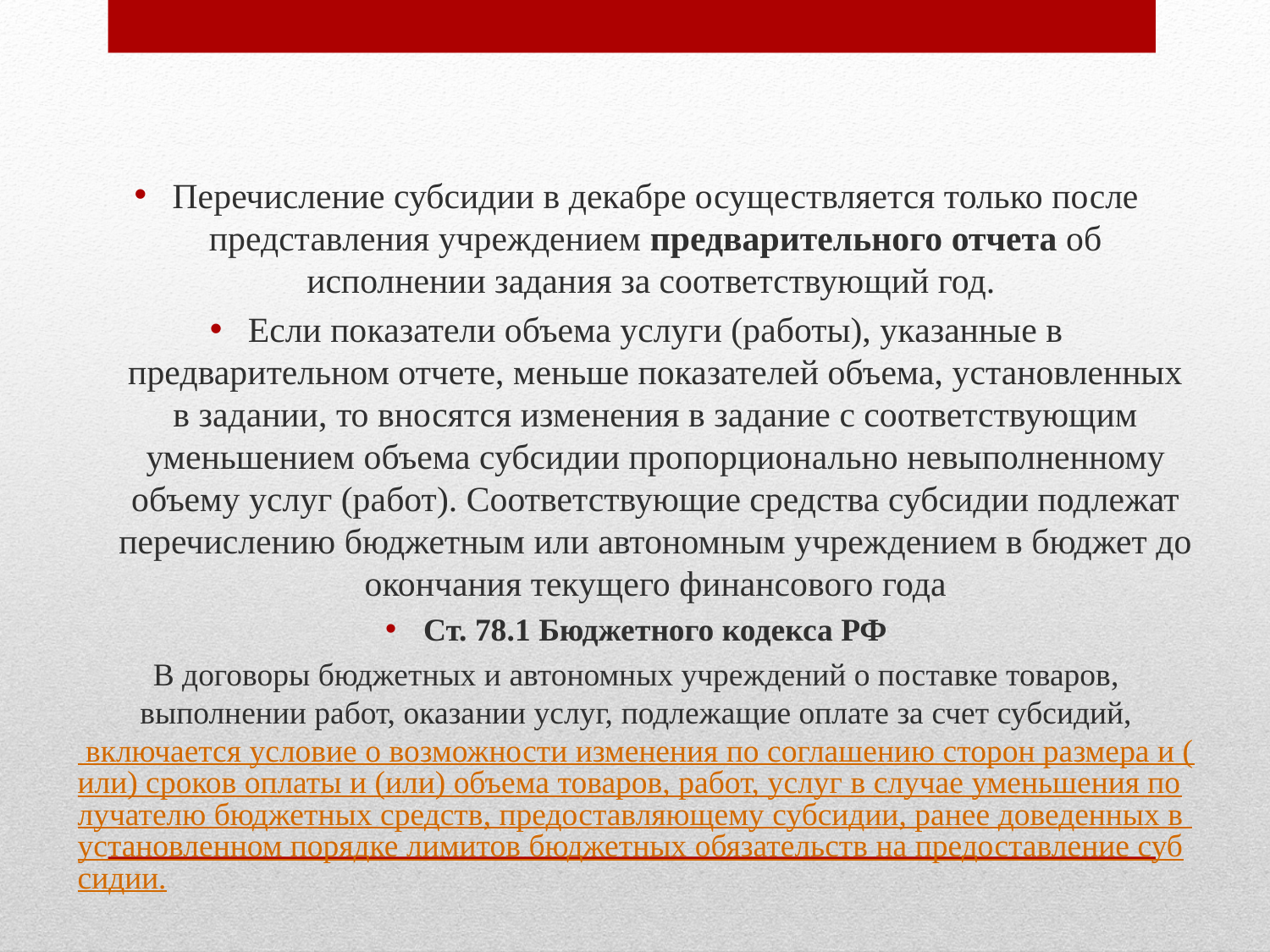

Перечисление субсидии в декабре осуществляется только после представления учреждением предварительного отчета об исполнении задания за соответствующий год.
Если показатели объема услуги (работы), указанные в предварительном отчете, меньше показателей объема, установленных в задании, то вносятся изменения в задание с соответствующим уменьшением объема субсидии пропорционально невыполненному объему услуг (работ). Соответствующие средства субсидии подлежат перечислению бюджетным или автономным учреждением в бюджет до окончания текущего финансового года
Ст. 78.1 Бюджетного кодекса РФ
В договоры бюджетных и автономных учреждений о поставке товаров, выполнении работ, оказании услуг, подлежащие оплате за счет субсидий, включается условие о возможности изменения по соглашению сторон размера и (или) сроков оплаты и (или) объема товаров, работ, услуг в случае уменьшения получателю бюджетных средств, предоставляющему субсидии, ранее доведенных в установленном порядке лимитов бюджетных обязательств на предоставление субсидии.